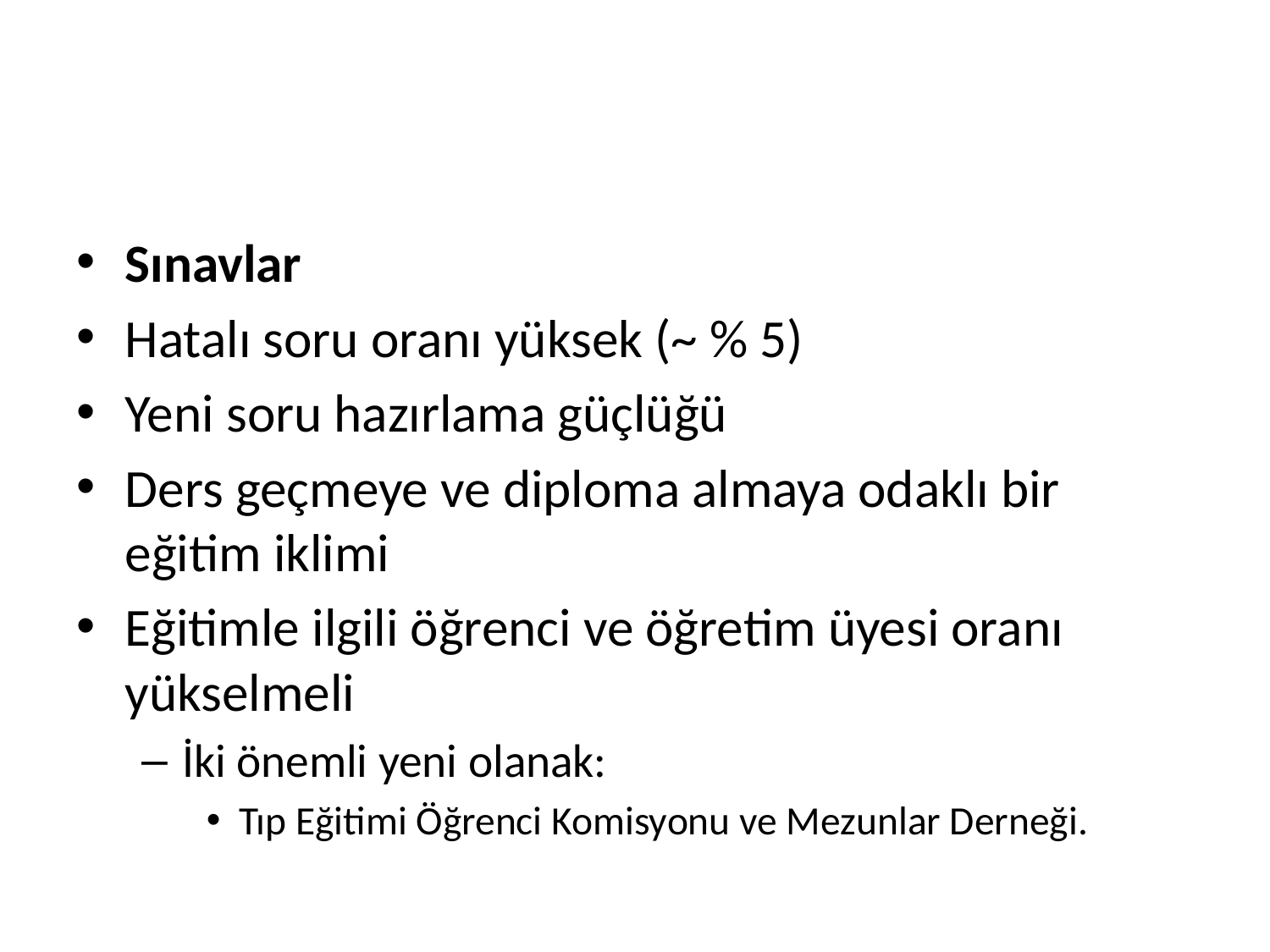

#
Sınavlar
Hatalı soru oranı yüksek (~ % 5)
Yeni soru hazırlama güçlüğü
Ders geçmeye ve diploma almaya odaklı bir eğitim iklimi
Eğitimle ilgili öğrenci ve öğretim üyesi oranı yükselmeli
İki önemli yeni olanak:
Tıp Eğitimi Öğrenci Komisyonu ve Mezunlar Derneği.